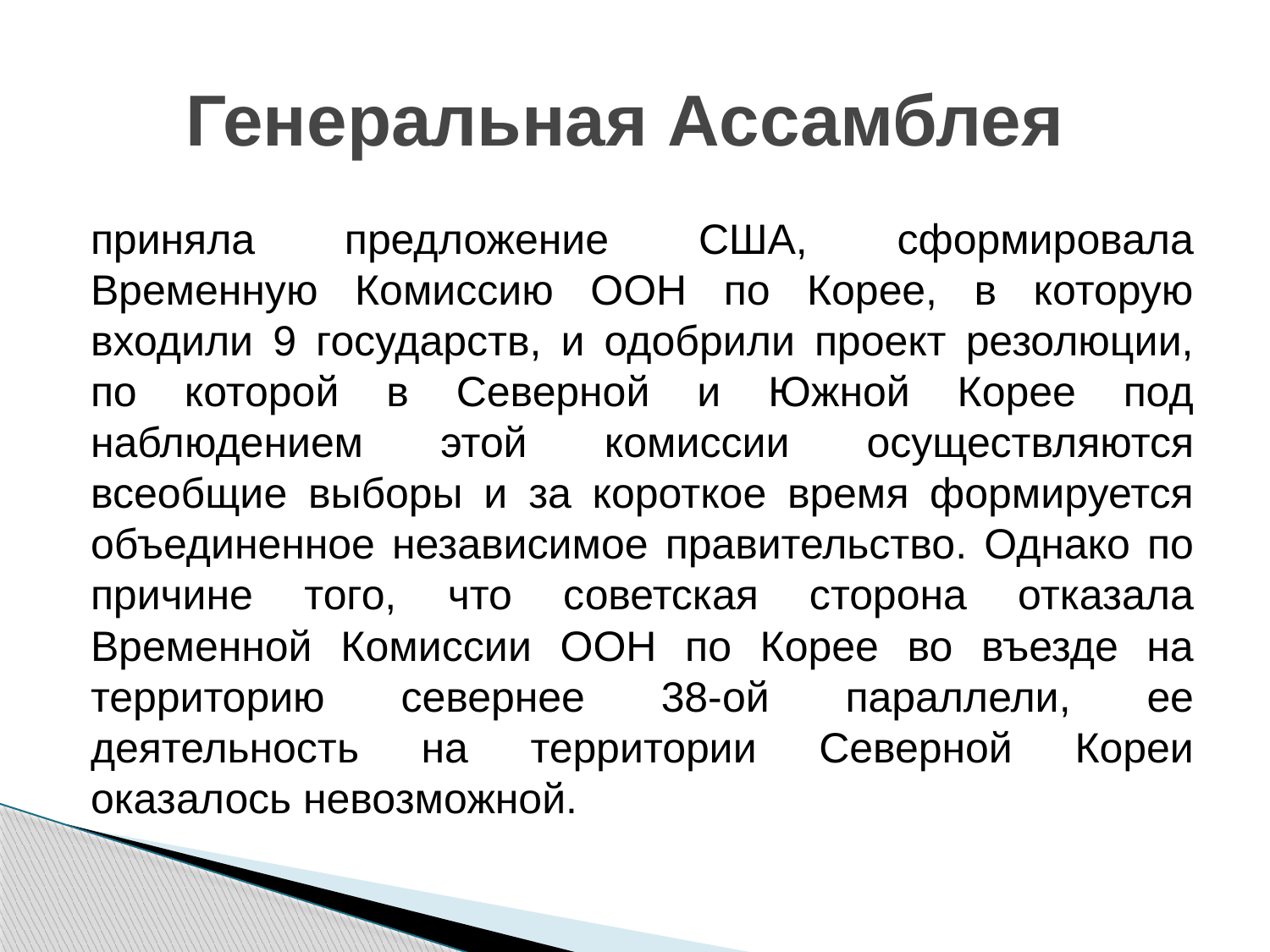

# Генеральная Ассамблея
приняла предложение США, сформировала Временную Комиссию ООН по Корее, в которую входили 9 государств, и одобрили проект резолюции, по которой в Северной и Южной Корее под наблюдением этой комиссии осуществляются всеобщие выборы и за короткое время формируется объединенное независимое правительство. Однако по причине того, что советская сторона отказала Временной Комиссии ООН по Корее во въезде на территорию севернее 38-ой параллели, ее деятельность на территории Северной Кореи оказалось невозможной.